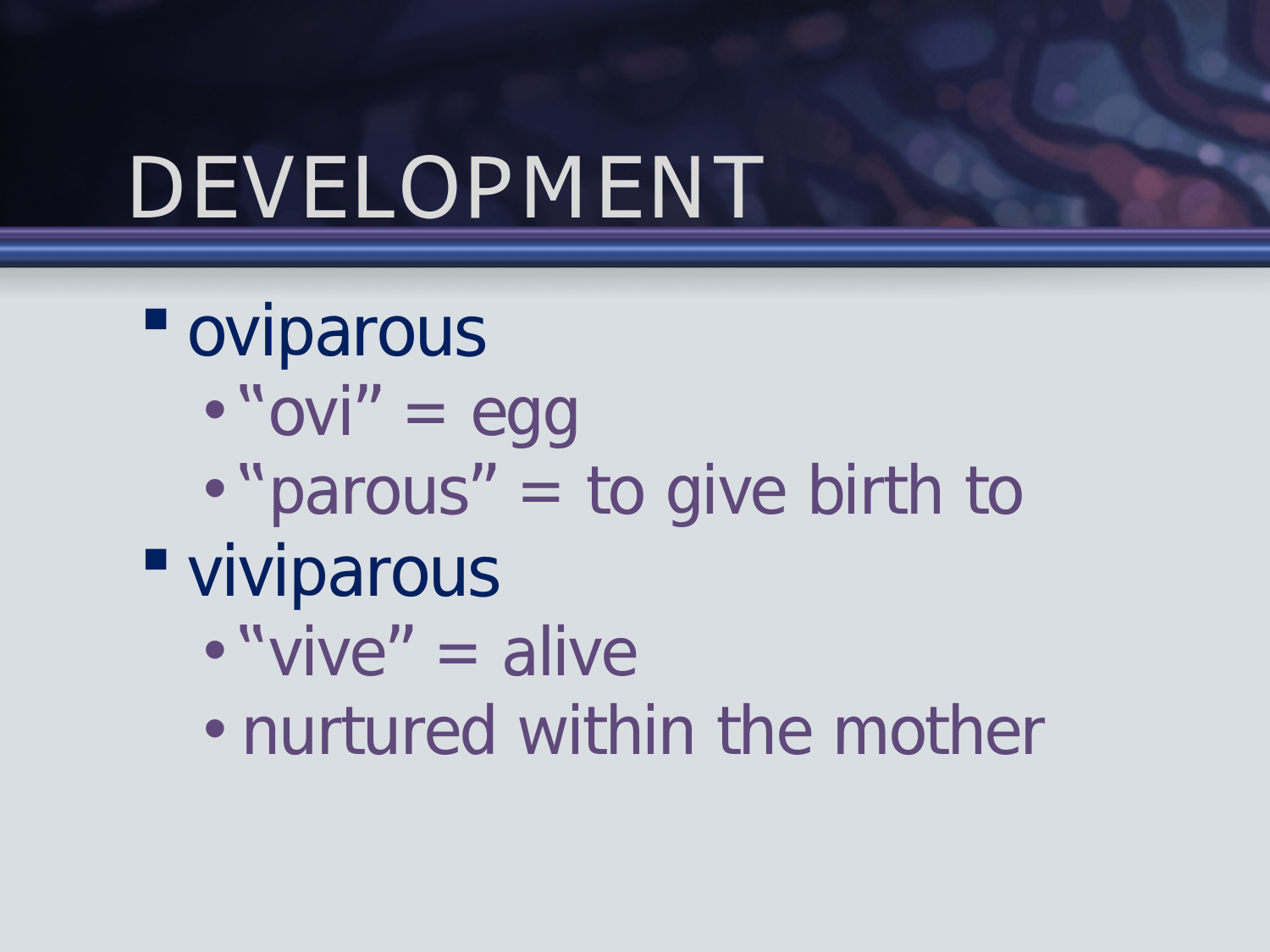

# Development
oviparous
“ovi” = egg
“parous” = to give birth to
viviparous
“vive” = alive
nurtured within the mother